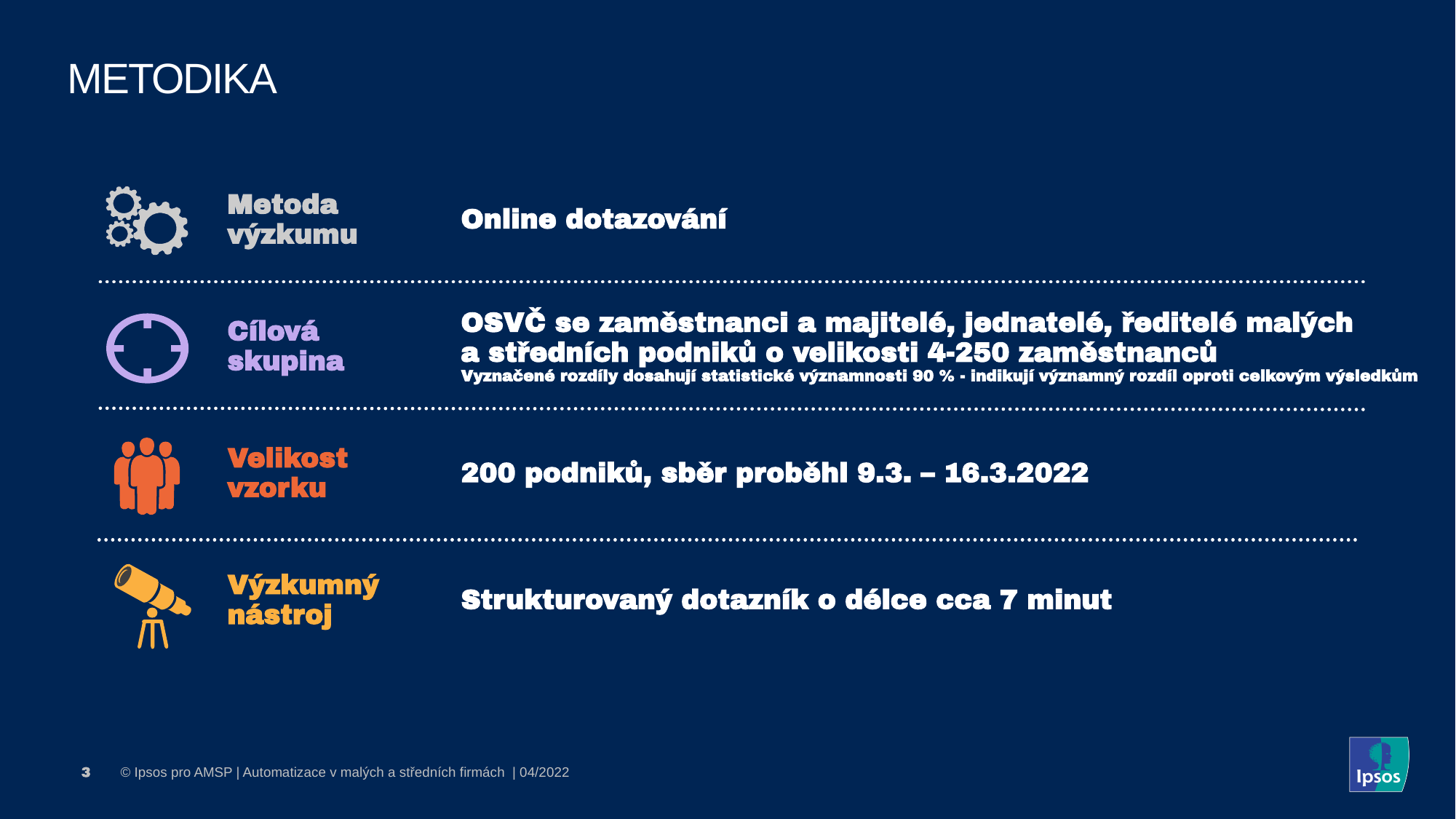

# metodika
| Metoda výzkumu | Online dotazování |
| --- | --- |
| Cílová skupina | OSVČ se zaměstnanci a majitelé, jednatelé, ředitelé malých a středních podniků o velikosti 4-250 zaměstnanců Vyznačené rozdíly dosahují statistické významnosti 90 % - indikují významný rozdíl oproti celkovým výsledkům |
| Velikost vzorku | 200 podniků, sběr proběhl 9.3. – 16.3.2022 |
| Výzkumný nástroj | Strukturovaný dotazník o délce cca 7 minut |

3
© Ipsos pro AMSP | Automatizace v malých a středních firmách  | 04/2022